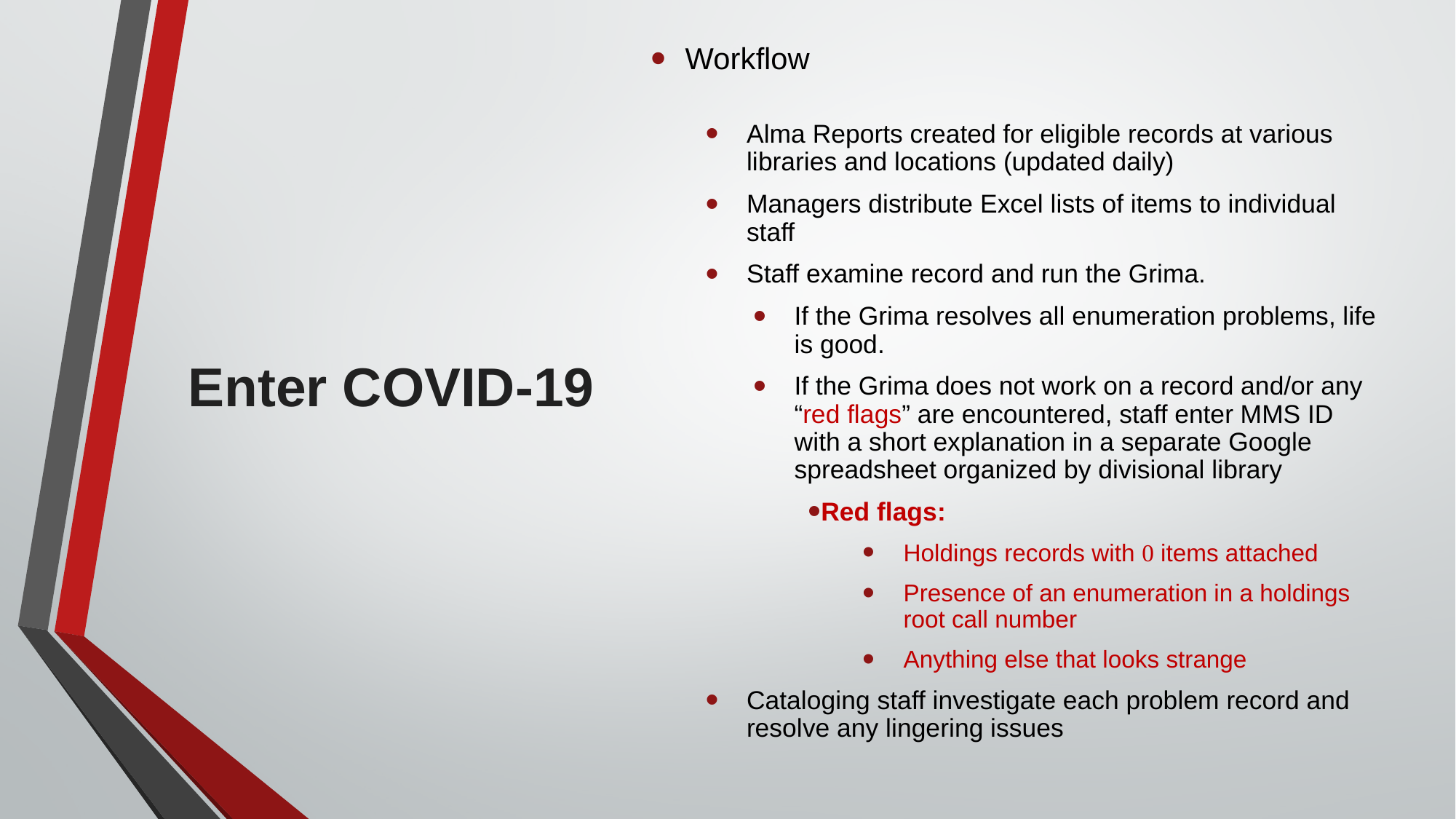

Workflow

Alma Reports created for eligible records at various libraries and locations (updated daily)
Managers distribute Excel lists of items to individual staff
Staff examine record and run the Grima.
If the Grima resolves all enumeration problems, life is good.
If the Grima does not work on a record and/or any “red flags” are encountered, staff enter MMS ID with a short explanation in a separate Google spreadsheet organized by divisional library
Red flags:
Holdings records with 0 items attached
Presence of an enumeration in a holdings root call number
Anything else that looks strange
Cataloging staff investigate each problem record and resolve any lingering issues

Enter COVID-19